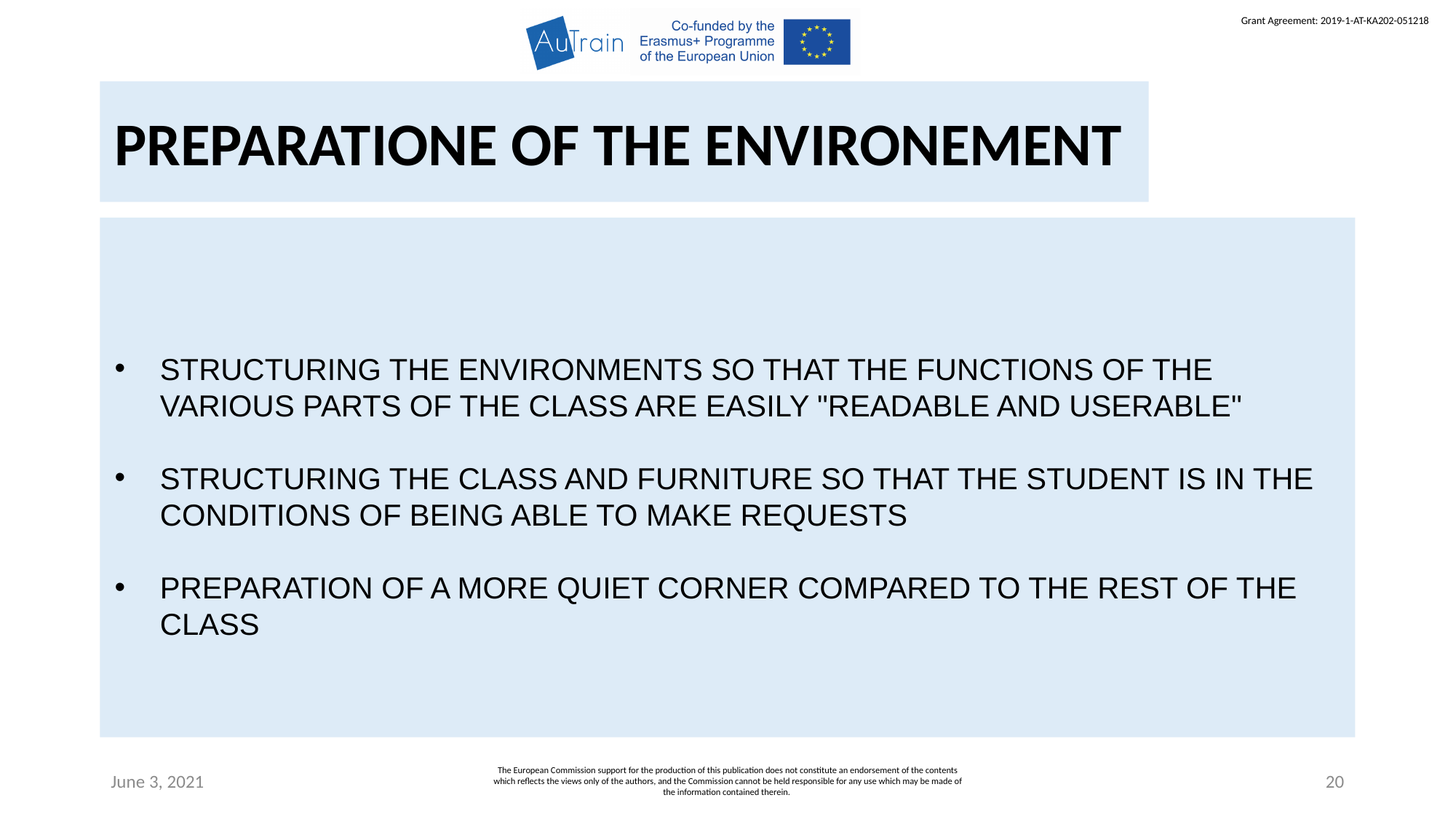

PREPARATIONE OF THE ENVIRONEMENT

STRUCTURING THE ENVIRONMENTS SO THAT THE FUNCTIONS OF THE VARIOUS PARTS OF THE CLASS ARE EASILY "READABLE AND USERABLE"

STRUCTURING THE CLASS AND FURNITURE SO THAT THE STUDENT IS IN THE CONDITIONS OF BEING ABLE TO MAKE REQUESTS

PREPARATION OF A MORE QUIET CORNER COMPARED TO THE REST OF THE CLASS

June 3, 2021
The European Commission support for the production of this publication does not constitute an endorsement of the contents which reflects the views only of the authors, and the Commission cannot be held responsible for any use which may be made of the information contained therein.
20